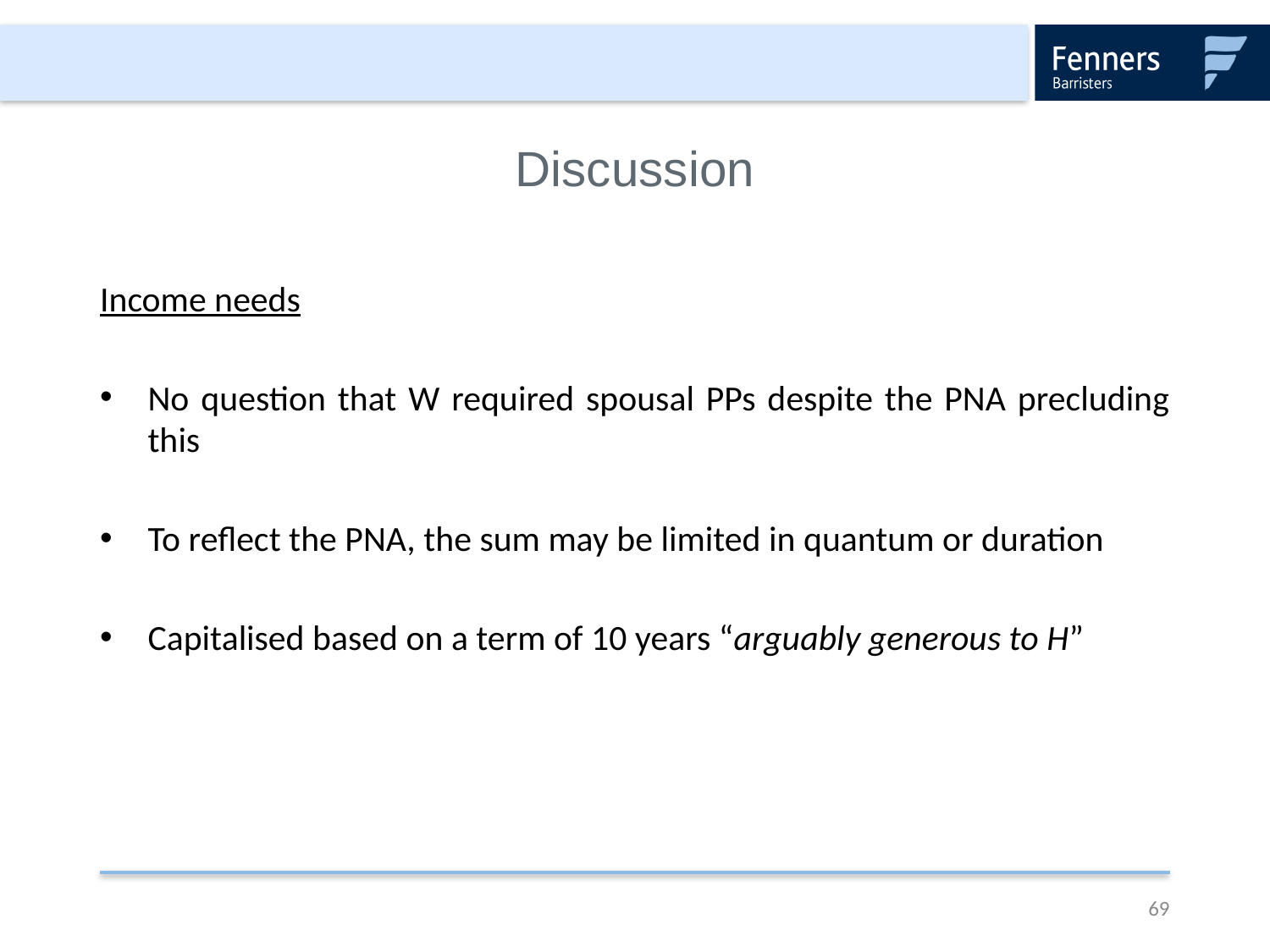

# Discussion
Income needs

No question that W required spousal PPs despite the PNA precluding this

To reflect the PNA, the sum may be limited in quantum or duration

Capitalised based on a term of 10 years “arguably generous to H”

69